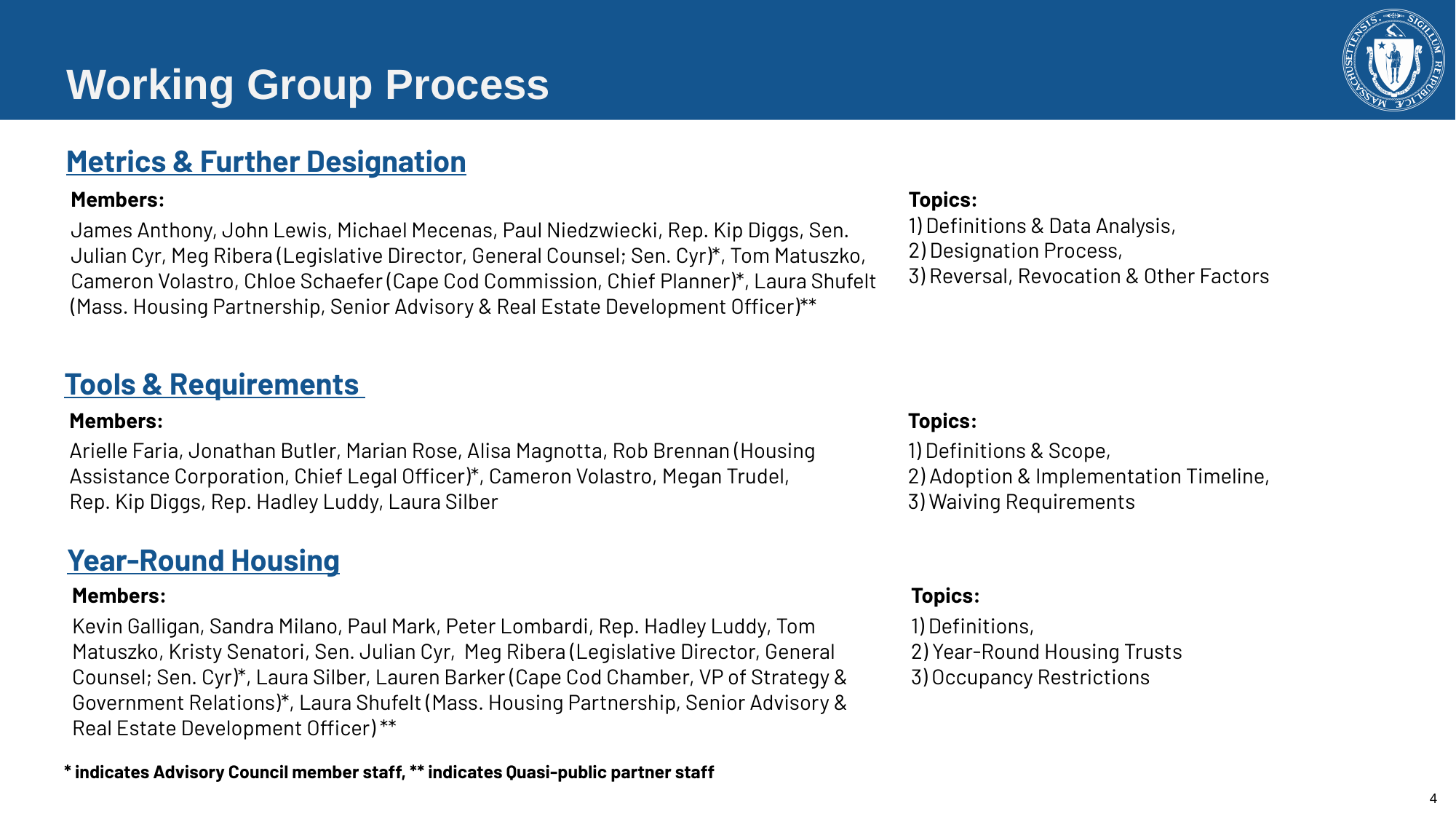

Working Group Process
Metrics & Further Designation
| Members:  James Anthony, John Lewis, Michael Mecenas, Paul Niedzwiecki, Rep. Kip Diggs, Sen. Julian Cyr, Meg Ribera (Legislative Director, General Counsel; Sen. Cyr)\*, Tom Matuszko, Cameron Volastro, Chloe Schaefer (Cape Cod Commission, Chief Planner)\*, Laura Shufelt (Mass. Housing Partnership, Senior Advisory & Real Estate Development Officer)\*\* | Topics:  1) Definitions & Data Analysis,  2) Designation Process, 3) Reversal, Revocation & Other Factors |
| --- | --- |
Tools & Requirements
| Members:  Arielle Faria, Jonathan Butler, Marian Rose, Alisa Magnotta, Rob Brennan (Housing Assistance Corporation, Chief Legal Officer)\*, Cameron Volastro, Megan Trudel, Rep. Kip Diggs, Rep. Hadley Luddy, Laura Silber | Topics: 1) Definitions & Scope, 2) Adoption & Implementation Timeline, 3) Waiving Requirements |
| --- | --- |
Year-Round Housing

| Members: Kevin Galligan, Sandra Milano, Paul Mark, Peter Lombardi, Rep. Hadley Luddy, Tom Matuszko, Kristy Senatori, Sen. Julian Cyr,  Meg Ribera (Legislative Director, General Counsel; Sen. Cyr)\*, Laura Silber, Lauren Barker (Cape Cod Chamber, VP of Strategy & Government Relations)\*, Laura Shufelt (Mass. Housing Partnership, Senior Advisory & Real Estate Development Officer) \*\* | Topics:  1) Definitions, 2) Year-Round Housing Trusts 3) Occupancy Restrictions |
| --- | --- |
* indicates Advisory Council member staff, ** indicates Quasi-public partner staff